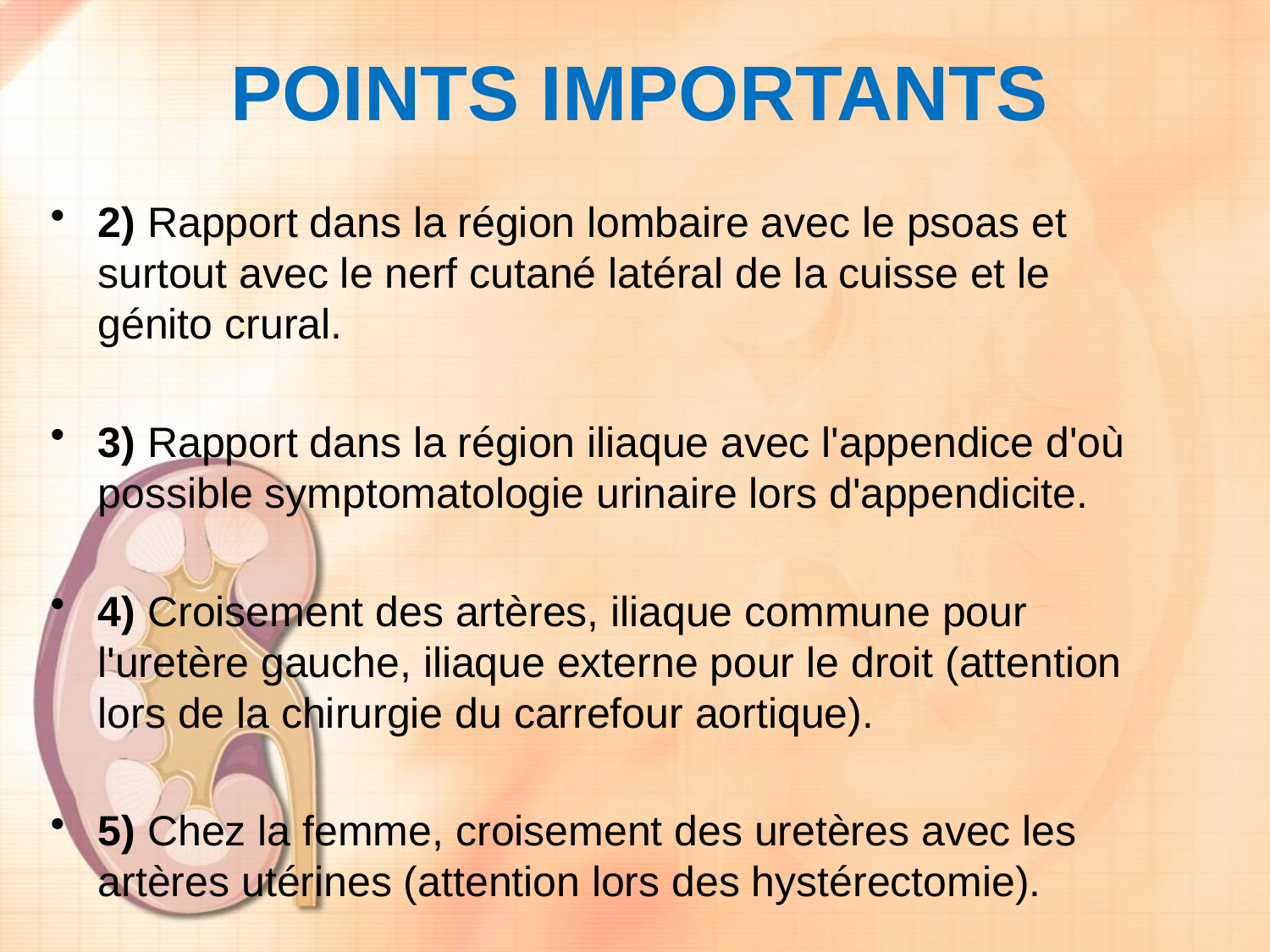

# Points importants
2) Rapport dans la région lombaire avec le psoas et surtout avec le nerf cutané latéral de la cuisse et le génito crural.

3) Rapport dans la région iliaque avec l'appendice d'où possible symptomatologie urinaire lors d'appendicite.

4) Croisement des artères, iliaque commune pour l'uretère gauche, iliaque externe pour le droit (attention lors de la chirurgie du carrefour aortique).

5) Chez la femme, croisement des uretères avec les artères utérines (attention lors des hystérectomie).